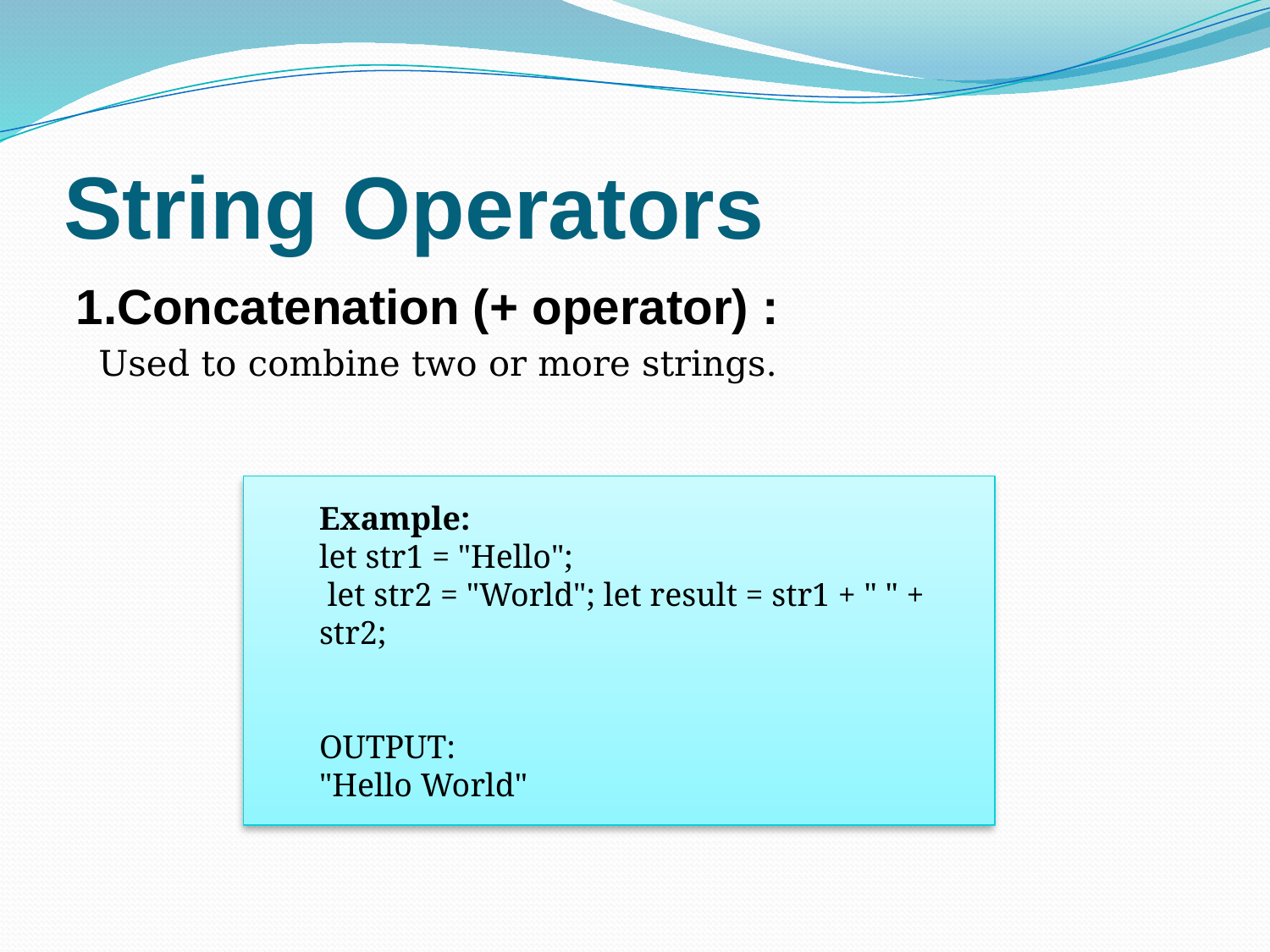

# String Operators
1.Concatenation (+ operator) :
  Used to combine two or more strings.

Example:
let str1 = "Hello";
 let str2 = "World"; let result = str1 + " " + str2;

OUTPUT:
"Hello World"